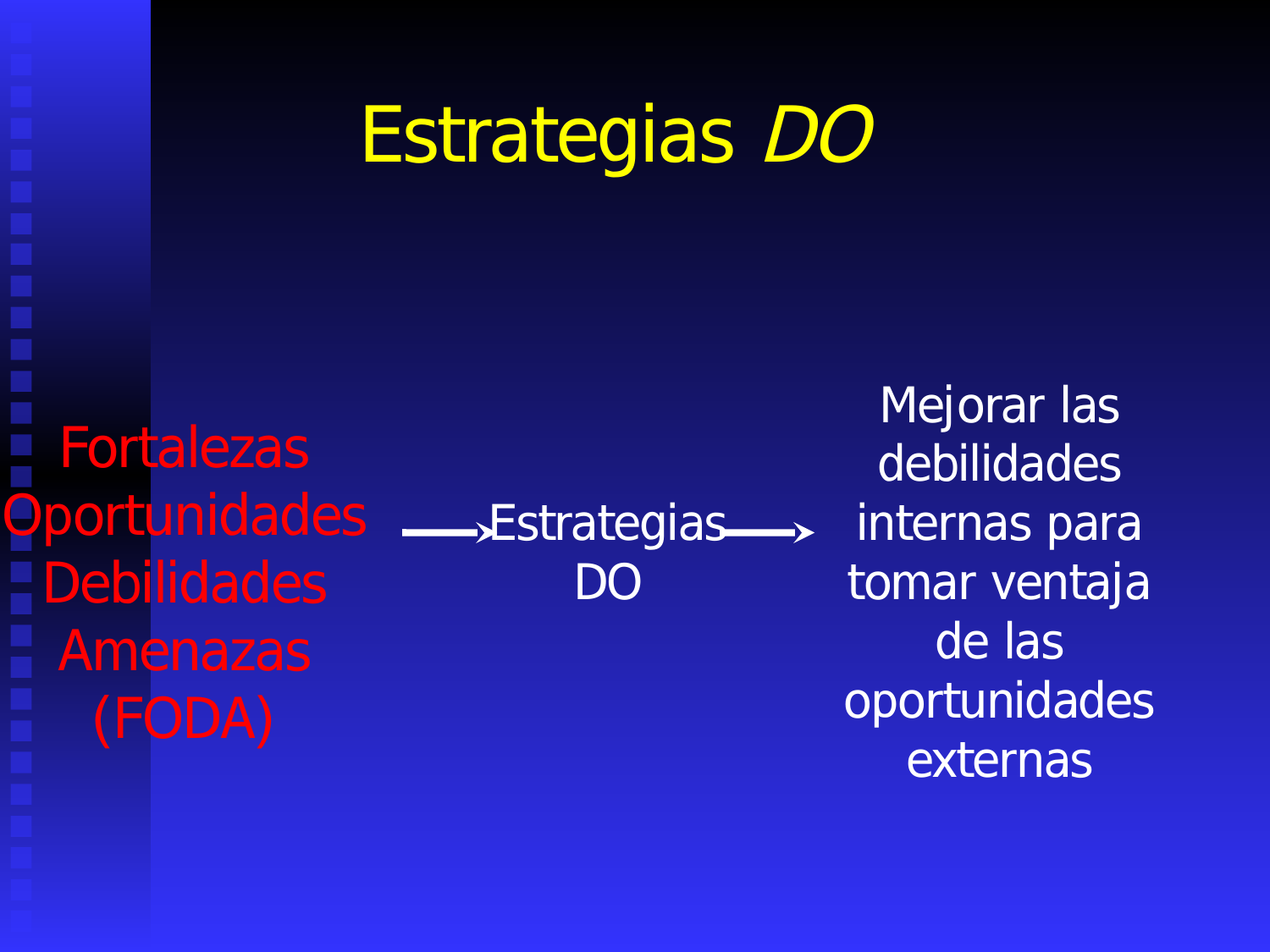

Estrategias DO
Estrategias
DO

Mejorar las debilidades internas para tomar ventaja de las oportunidades externas

Fortalezas
Oportunidades
Debilidades
Amenazas
(FODA)